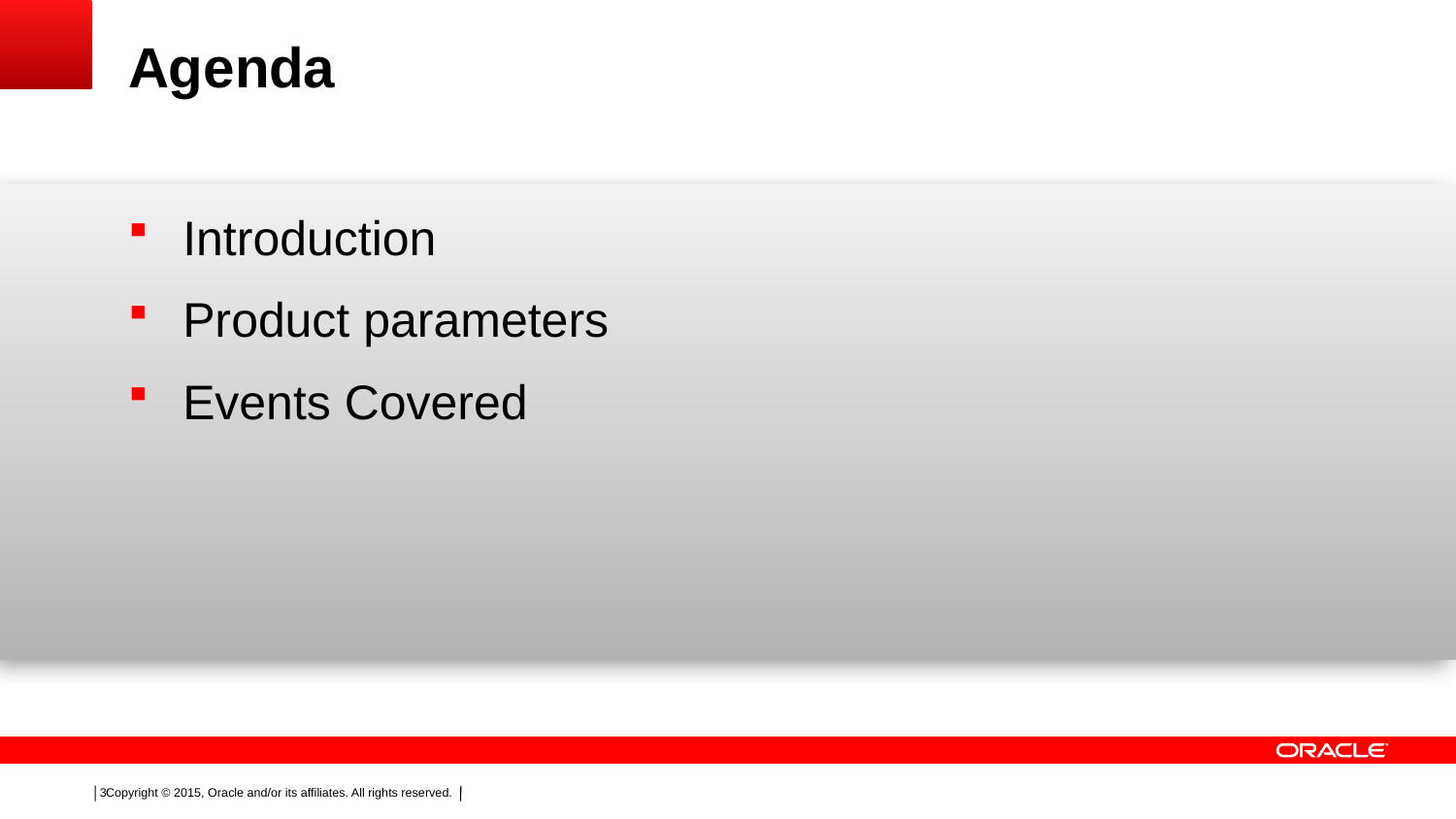

# Agenda
Introduction
Product parameters
Events Covered